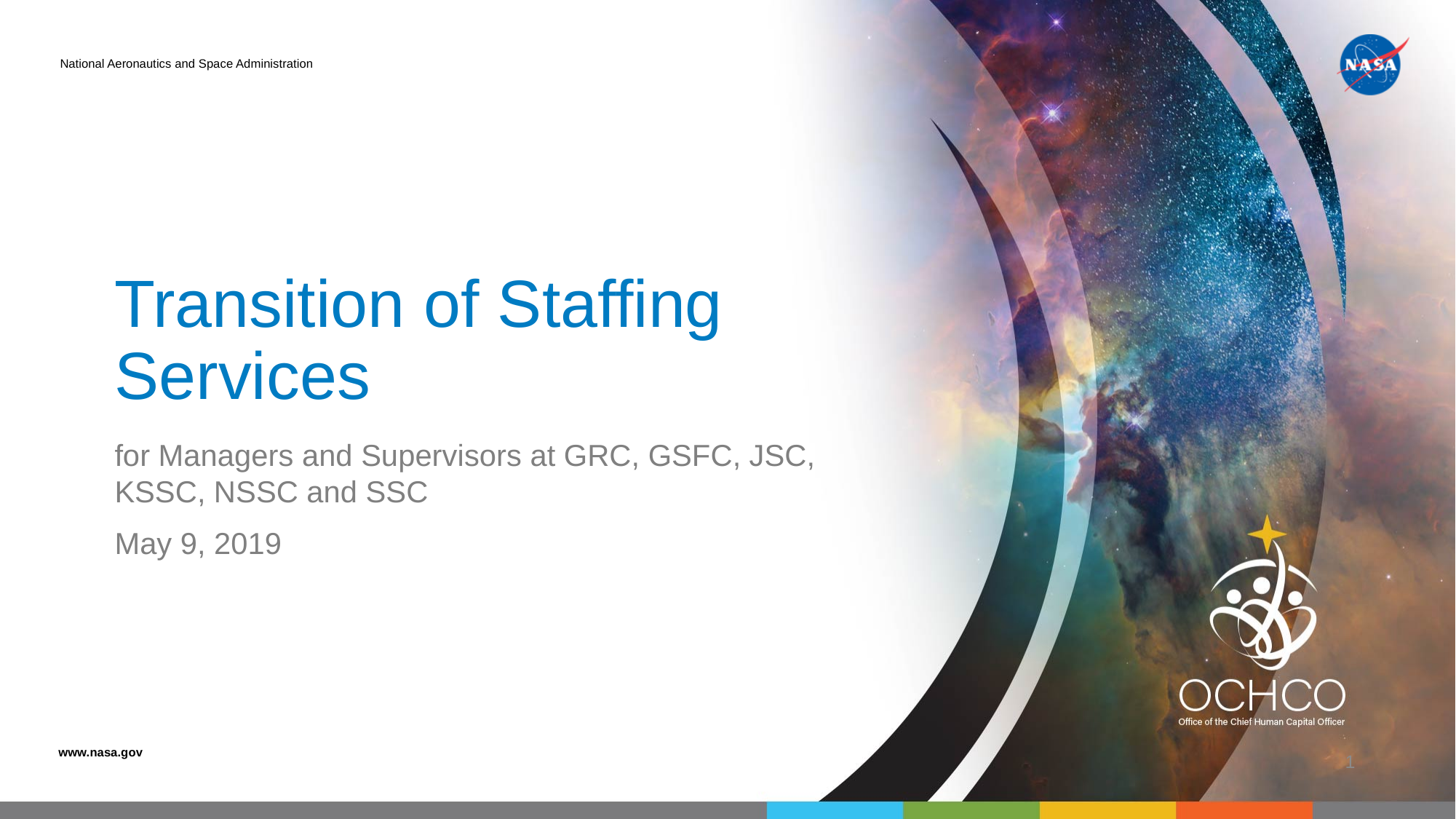

# Transition of Staffing Services
for Managers and Supervisors at GRC, GSFC, JSC, KSSC, NSSC and SSC
May 9, 2019
1